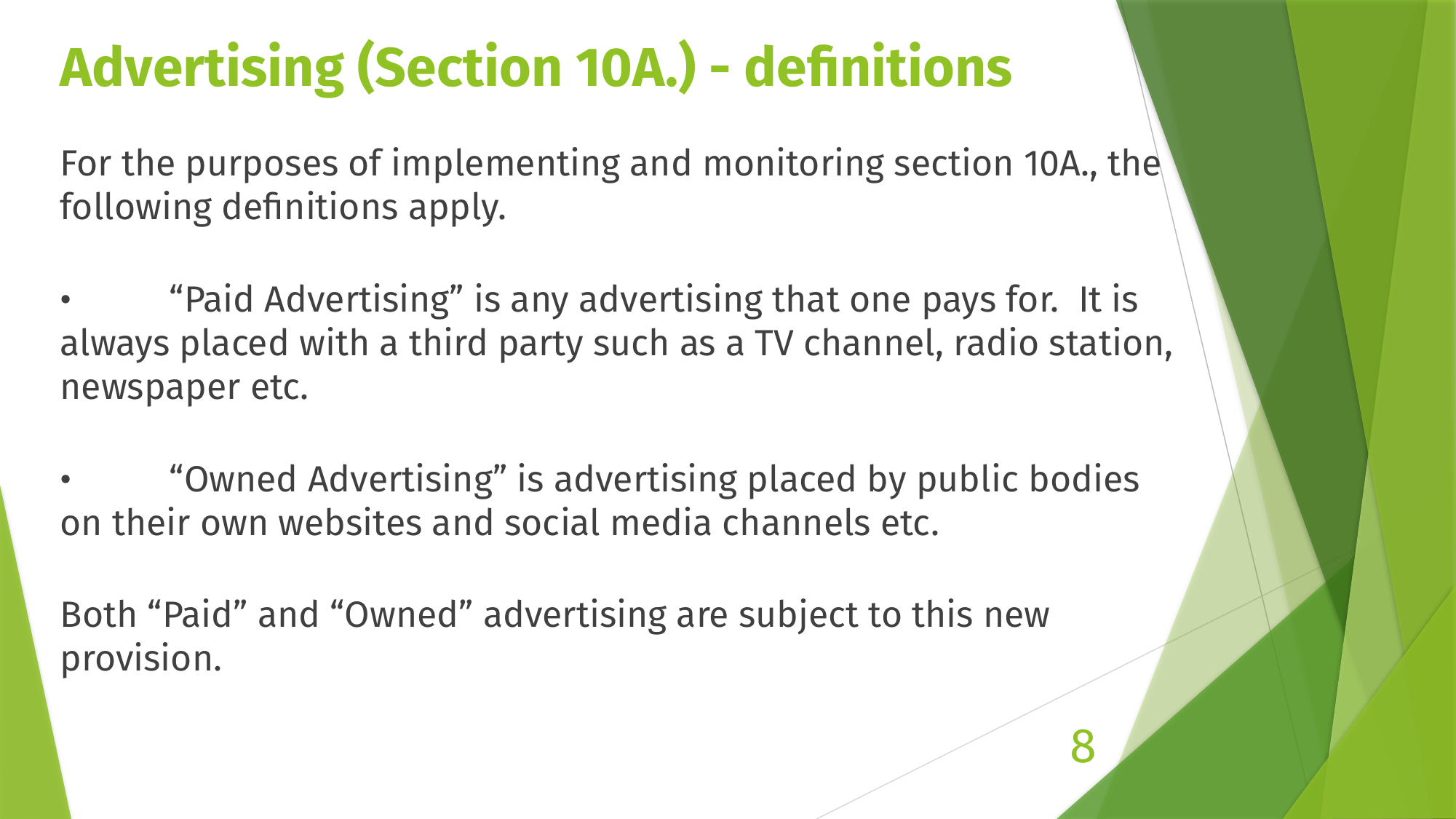

# Advertising (Section 10A.) - definitions
For the purposes of implementing and monitoring section 10A., the following definitions apply.

•	“Paid Advertising” is any advertising that one pays for.  It is always placed with a third party such as a TV channel, radio station, newspaper etc.

•	“Owned Advertising” is advertising placed by public bodies on their own websites and social media channels etc.

Both “Paid” and “Owned” advertising are subject to this new provision.

8